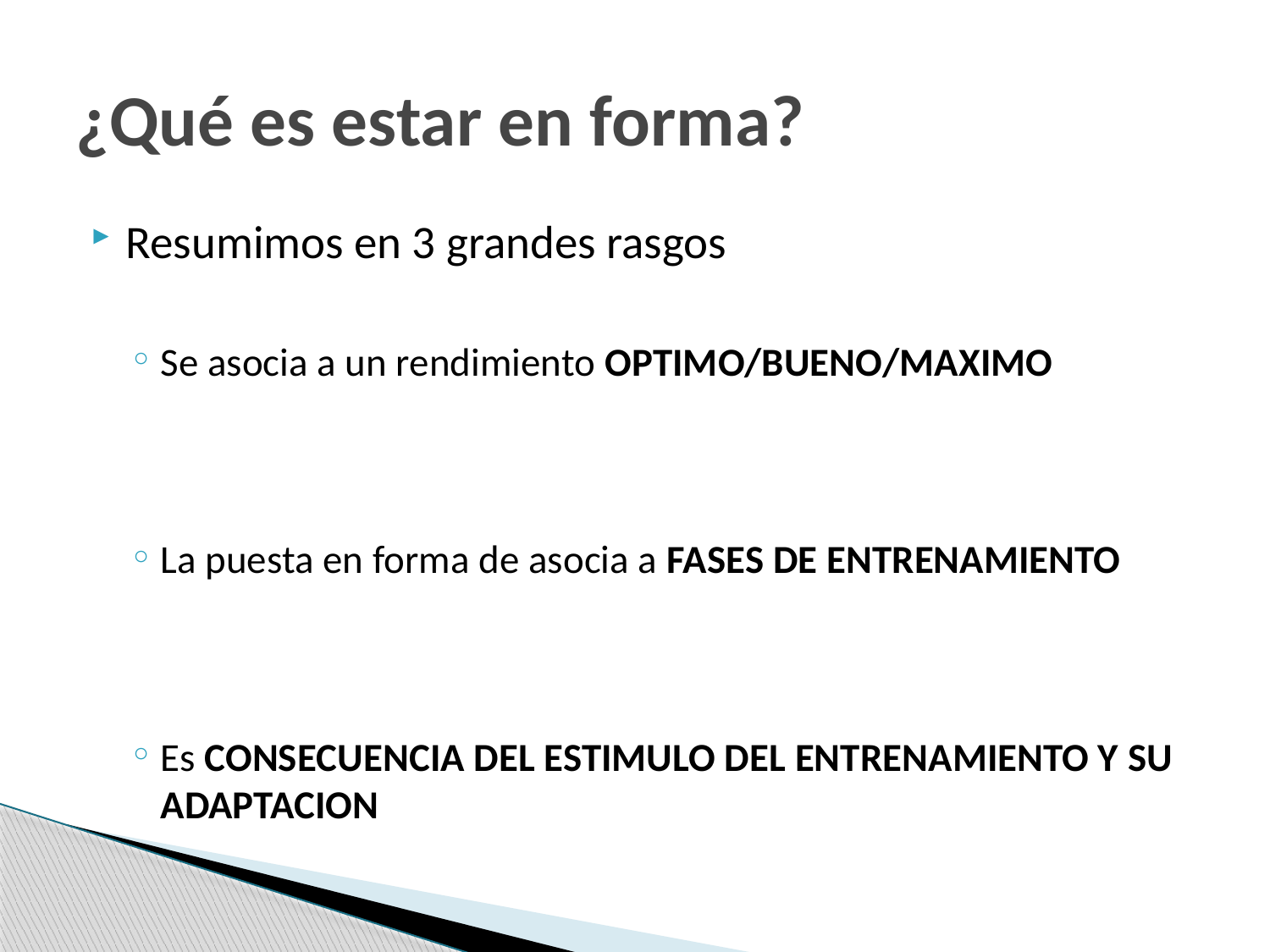

# ¿Qué es estar en forma?
Resumimos en 3 grandes rasgos

Se asocia a un rendimiento OPTIMO/BUENO/MAXIMO

La puesta en forma de asocia a FASES DE ENTRENAMIENTO

Es CONSECUENCIA DEL ESTIMULO DEL ENTRENAMIENTO Y SU ADAPTACION